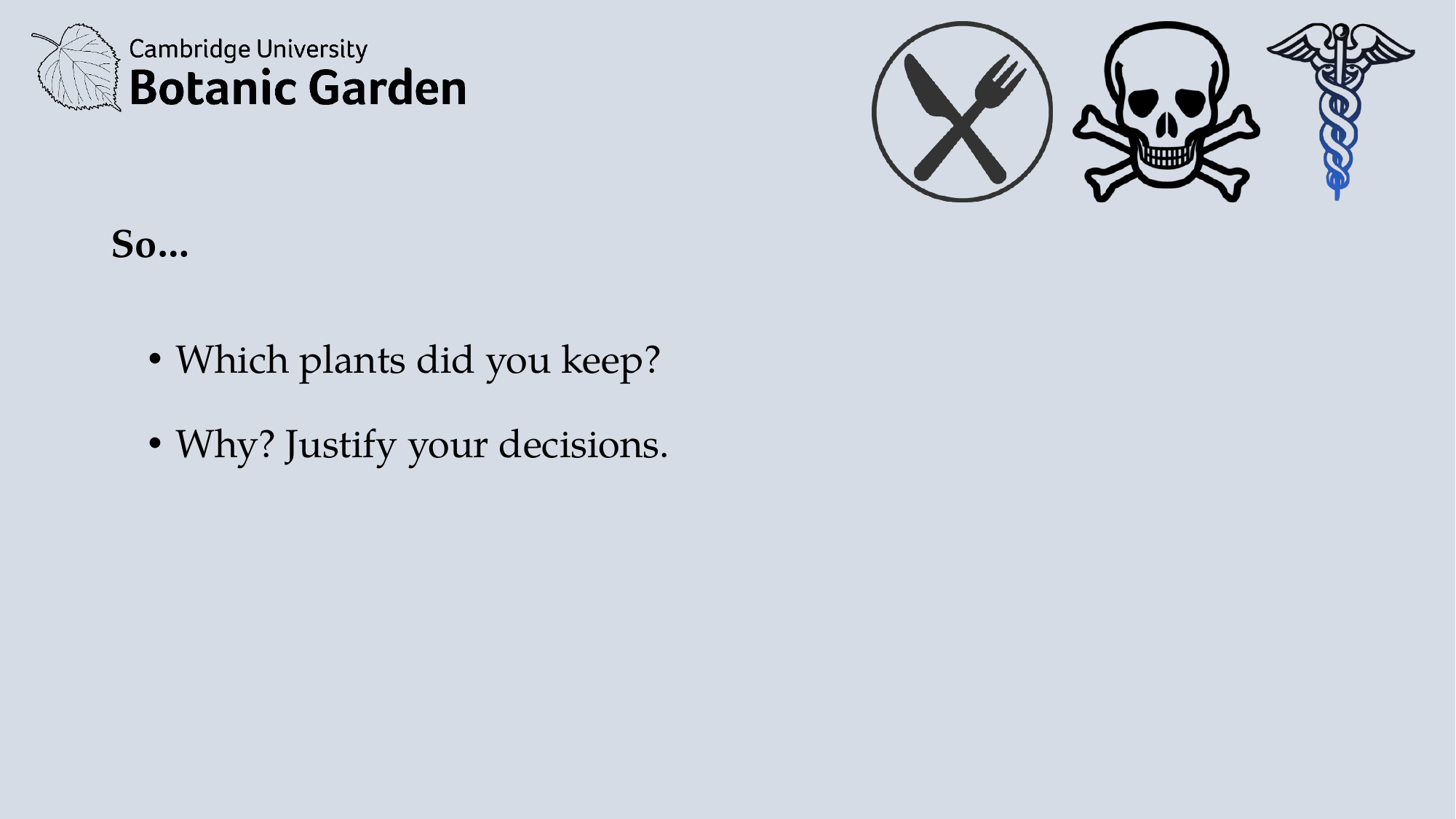

So…

Which plants did you keep?

Why? Justify your decisions.